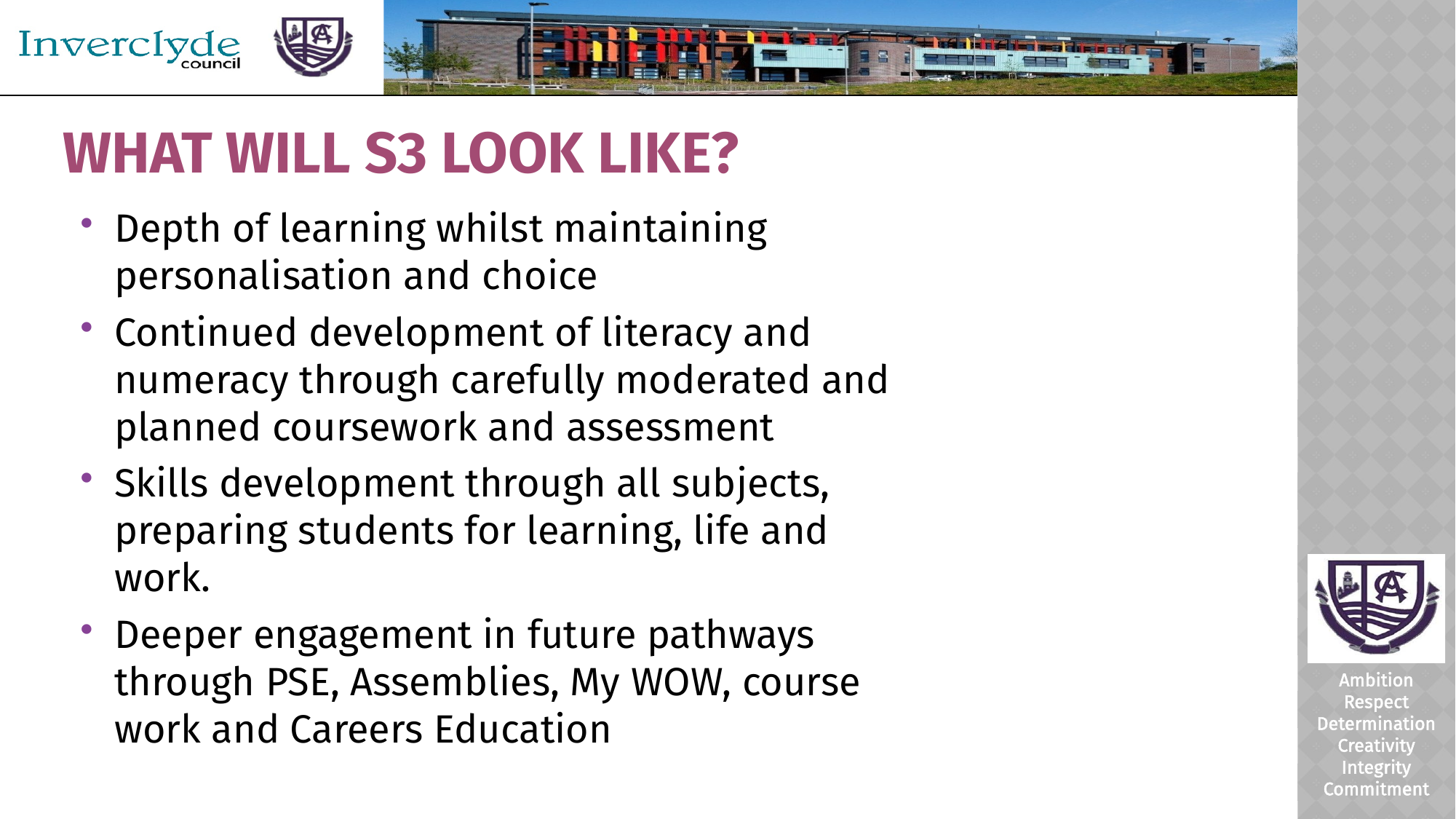

# What will S3 look like?
Depth of learning whilst maintaining personalisation and choice
Continued development of literacy and numeracy through carefully moderated and planned coursework and assessment
Skills development through all subjects, preparing students for learning, life and work.
Deeper engagement in future pathways through PSE, Assemblies, My WOW, course work and Careers Education